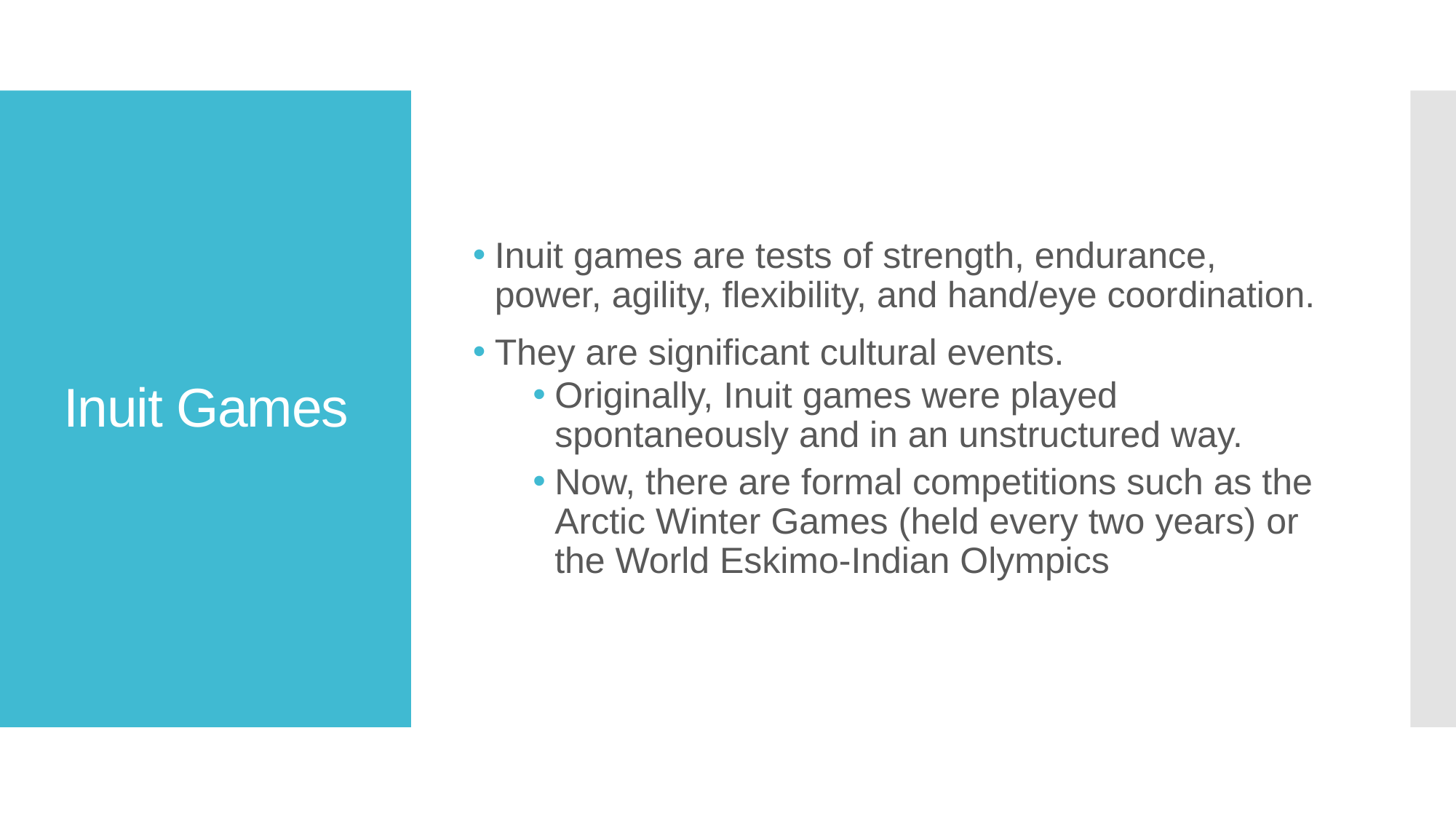

Inuit games are tests of strength, endurance, power, agility, flexibility, and hand/eye coordination.
They are significant cultural events.
Originally, Inuit games were played spontaneously and in an unstructured way.
Now, there are formal competitions such as the Arctic Winter Games (held every two years) or the World Eskimo-Indian Olympics
# Inuit Games